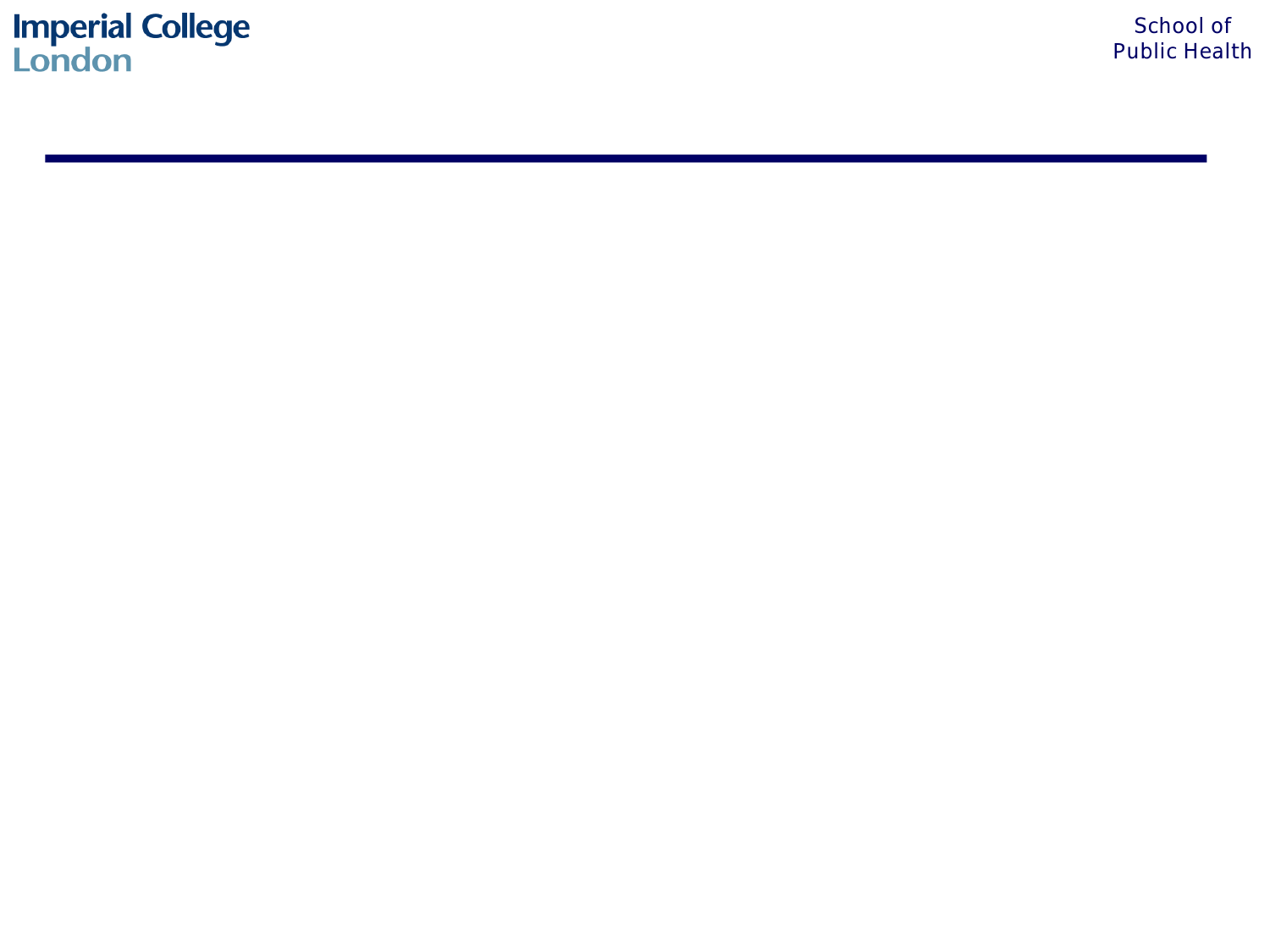

You are the F1/2. What precautions should you take immediately on admitting this patient to the ward?
What additional questions would you need to ask to find out who else might be at risk?
Who would you inform about this case?